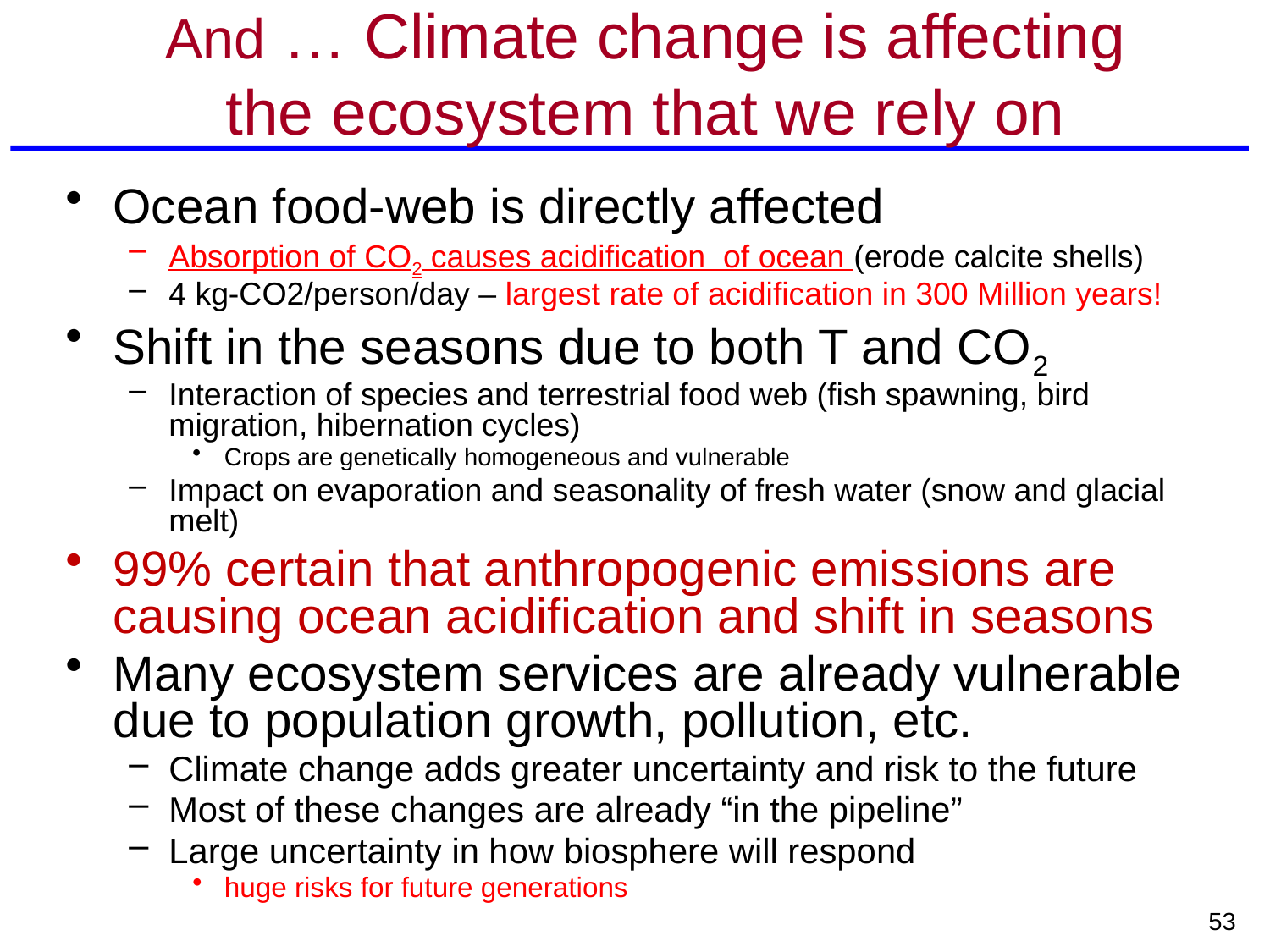

# And … Climate change is affecting the ecosystem that we rely on
Ocean food-web is directly affected
Absorption of CO2 causes acidification  of ocean (erode calcite shells)
4 kg-CO2/person/day – largest rate of acidification in 300 Million years!
Shift in the seasons due to both T and CO2
Interaction of species and terrestrial food web (fish spawning, bird migration, hibernation cycles)
Crops are genetically homogeneous and vulnerable
Impact on evaporation and seasonality of fresh water (snow and glacial melt)
99% certain that anthropogenic emissions are causing ocean acidification and shift in seasons
Many ecosystem services are already vulnerable due to population growth, pollution, etc.
Climate change adds greater uncertainty and risk to the future
Most of these changes are already “in the pipeline”
Large uncertainty in how biosphere will respond
huge risks for future generations
53